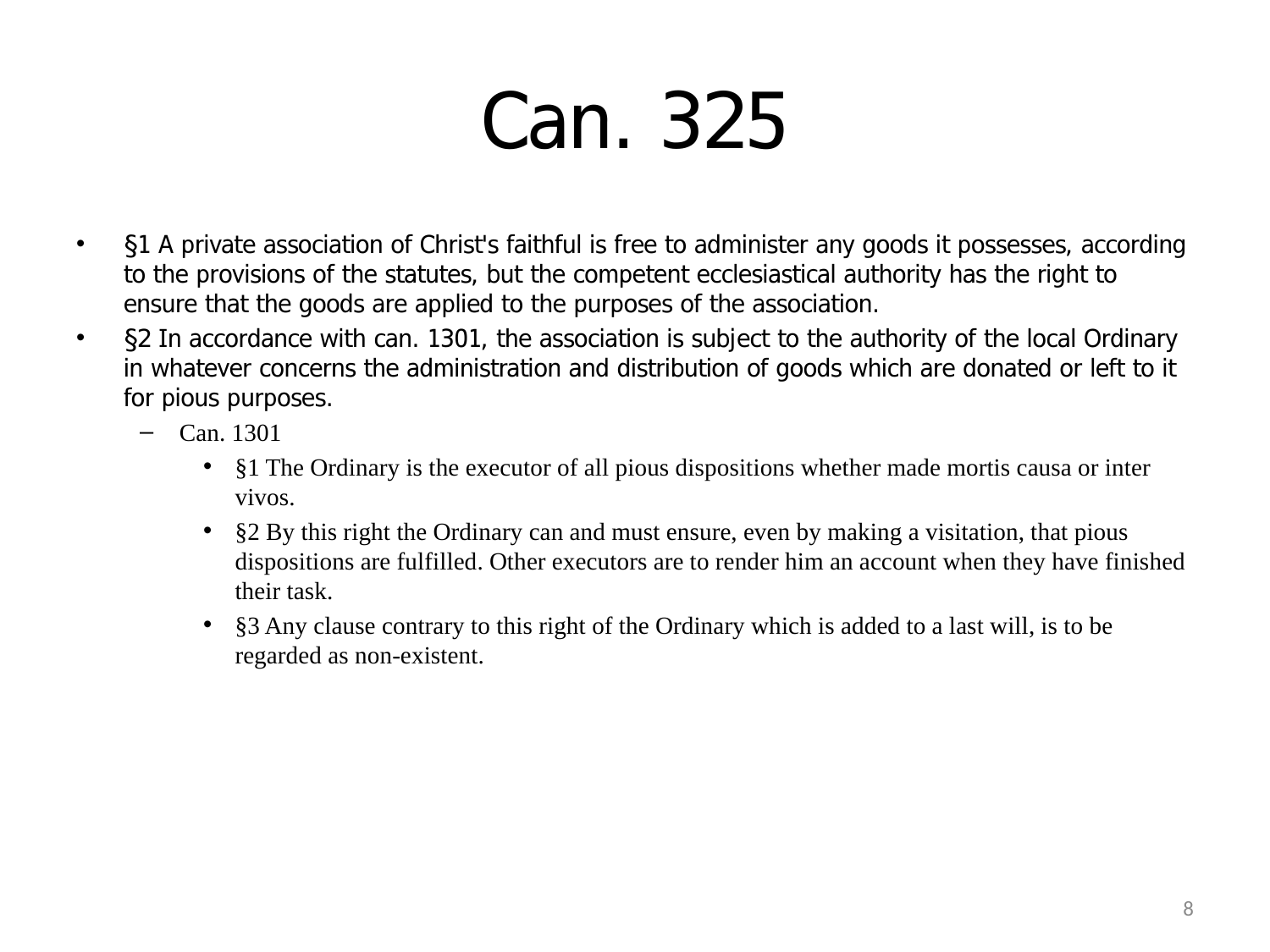

# Can. 325
§1 A private association of Christ's faithful is free to administer any goods it possesses, according to the provisions of the statutes, but the competent ecclesiastical authority has the right to ensure that the goods are applied to the purposes of the association.
§2 In accordance with can. 1301, the association is subject to the authority of the local Ordinary in whatever concerns the administration and distribution of goods which are donated or left to it for pious purposes.
Can. 1301
§1 The Ordinary is the executor of all pious dispositions whether made mortis causa or inter vivos.
§2 By this right the Ordinary can and must ensure, even by making a visitation, that pious dispositions are fulfilled. Other executors are to render him an account when they have finished their task.
§3 Any clause contrary to this right of the Ordinary which is added to a last will, is to be regarded as non-existent.

8